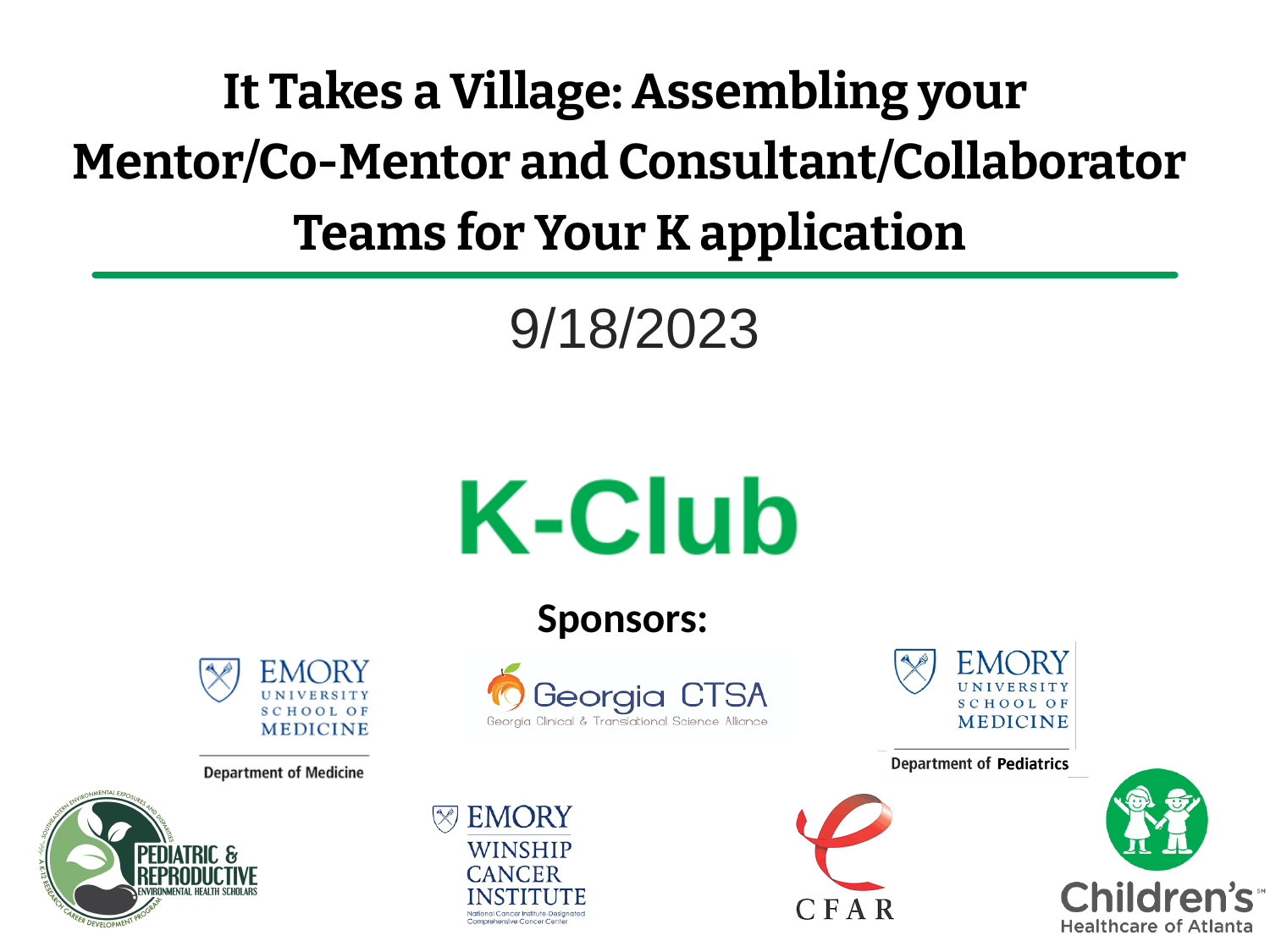

# It Takes a Village: Assembling your Mentor/Co-Mentor and Consultant/Collaborator Teams for Your K application
9/18/2023